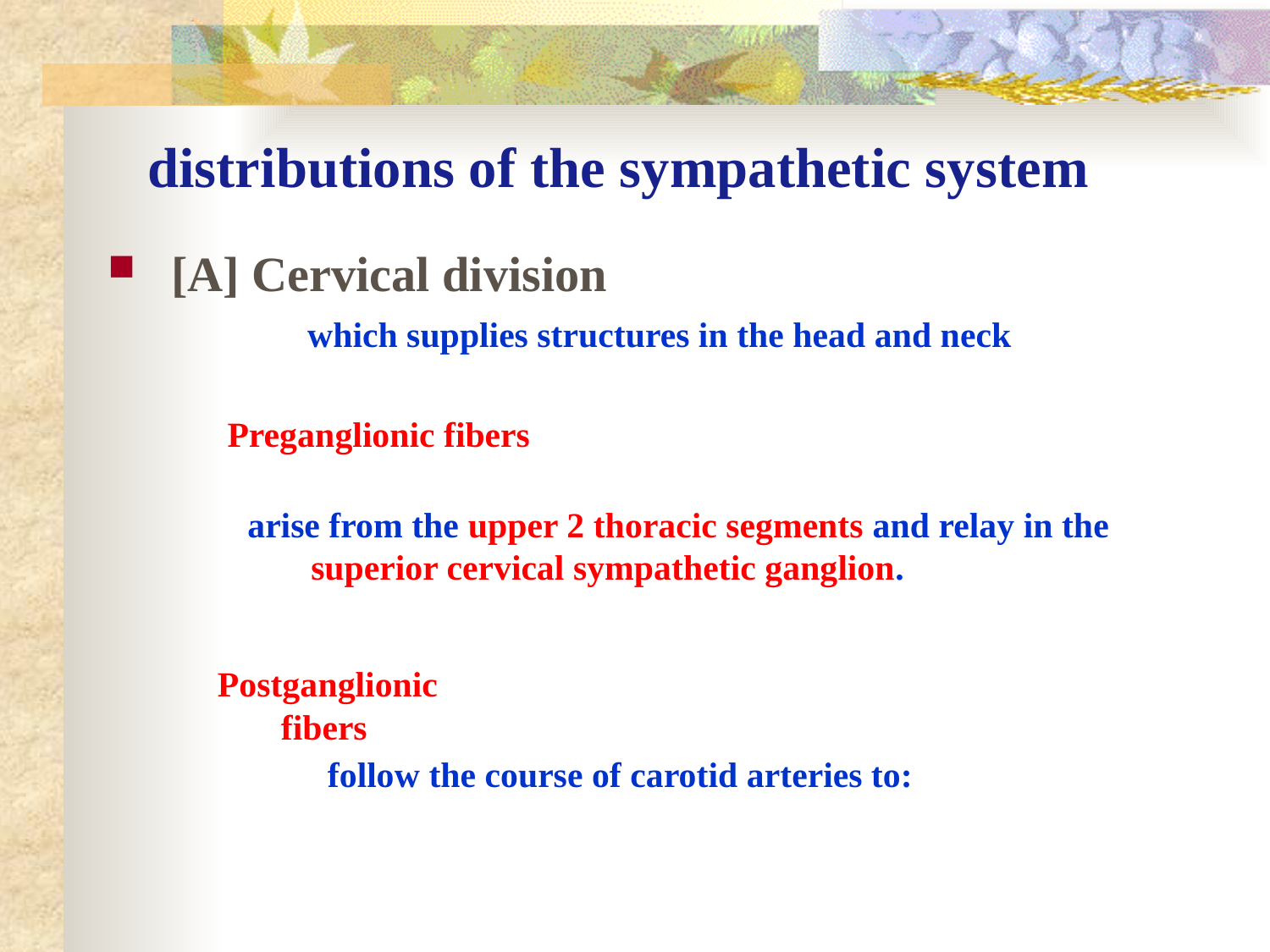

# distributions of the sympathetic system
[A] Cervical division
which supplies structures in the head and neck
Preganglionic fibers
arise from the upper 2 thoracic segments and relay in the superior cervical sympathetic ganglion.
Postganglionic fibers
follow the course of carotid arteries to: